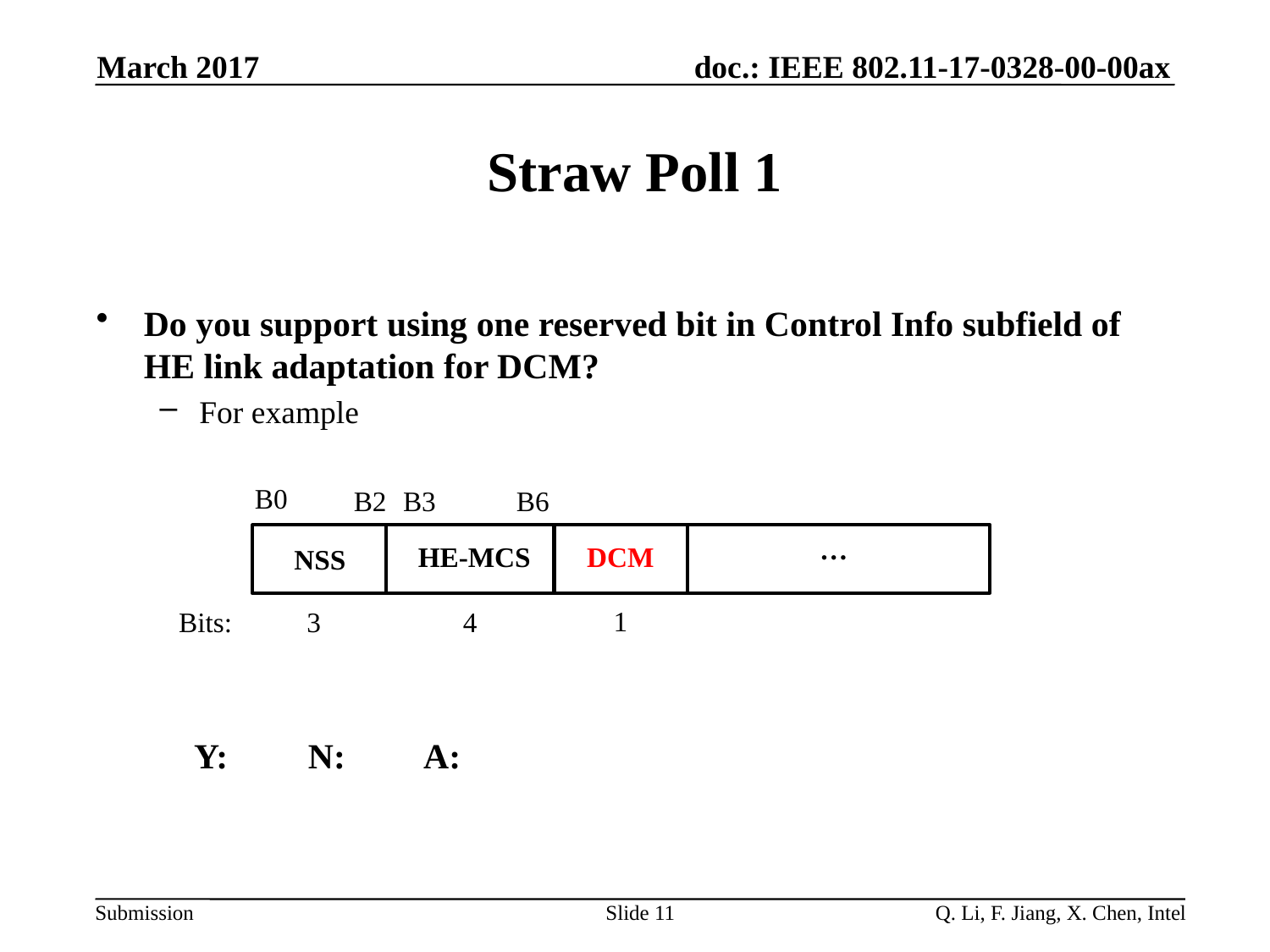

March 2017
# Straw Poll 1
Do you support using one reserved bit in Control Info subfield of HE link adaptation for DCM?
For example

           Y:         N:         A:
B0
B2
B3
B6

…
HE-MCS
DCM
NSS
1
Bits:
3
4
Slide 11
Q. Li, F. Jiang, X. Chen, Intel